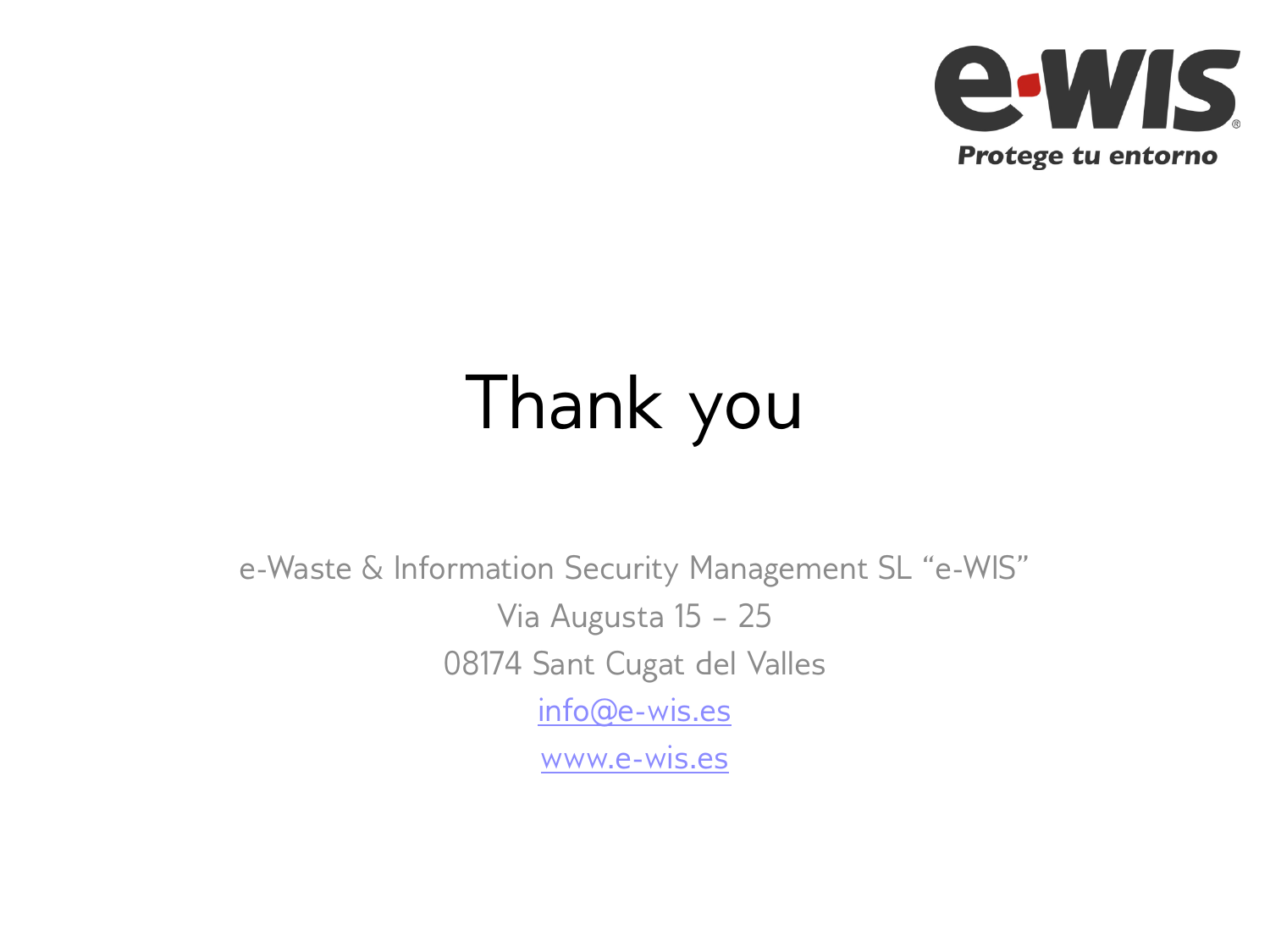

# Thank you
e-Waste & Information Security Management SL “e-WIS”
Via Augusta 15 – 25
08174 Sant Cugat del Valles
info@e-wis.es
www.e-wis.es